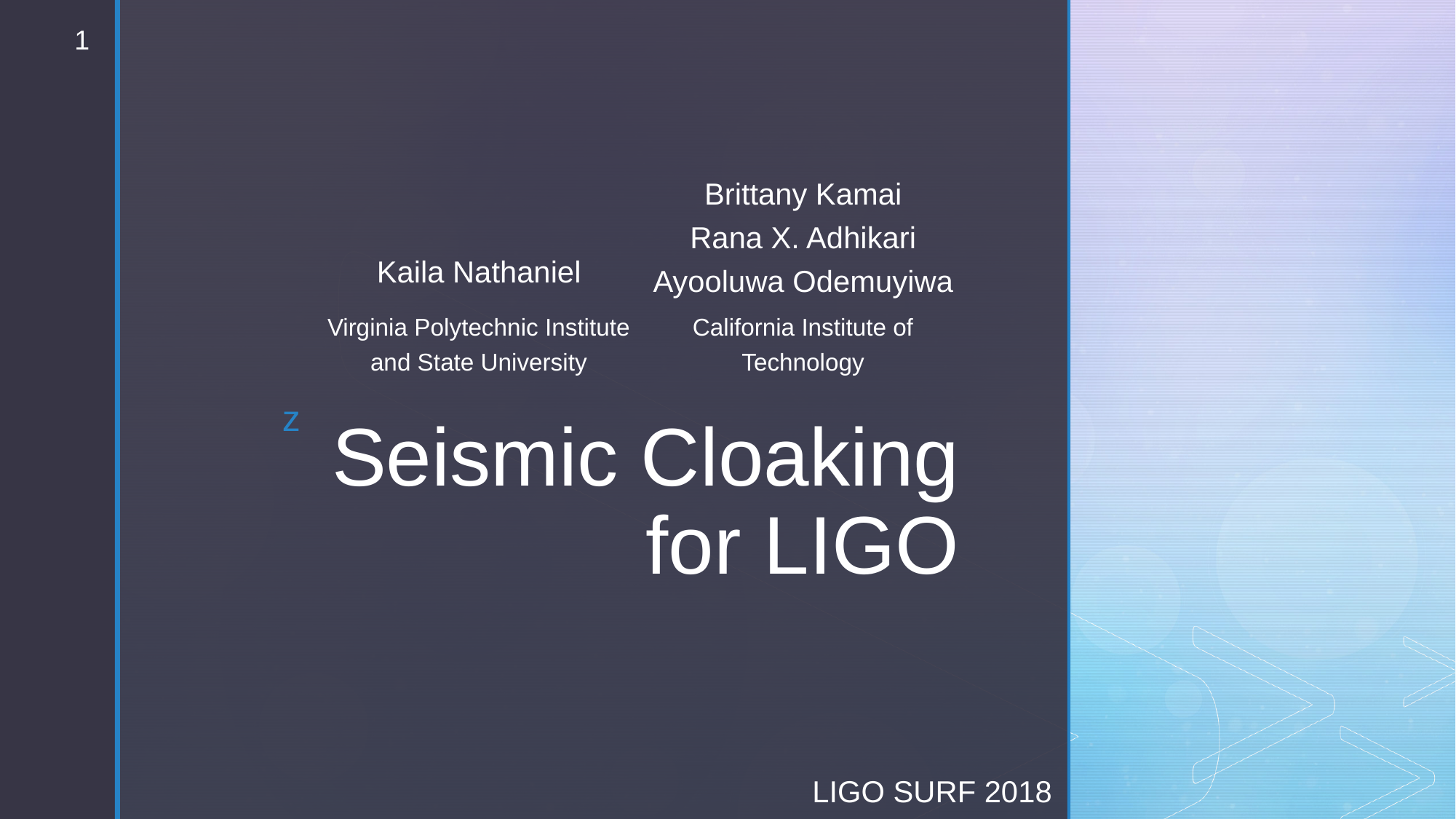

1
Kaila Nathaniel
Virginia Polytechnic Institute and State University
Brittany Kamai
Rana X. Adhikari
Ayooluwa Odemuyiwa
California Institute of Technology
# Seismic Cloaking for LIGO
LIGO SURF 2018